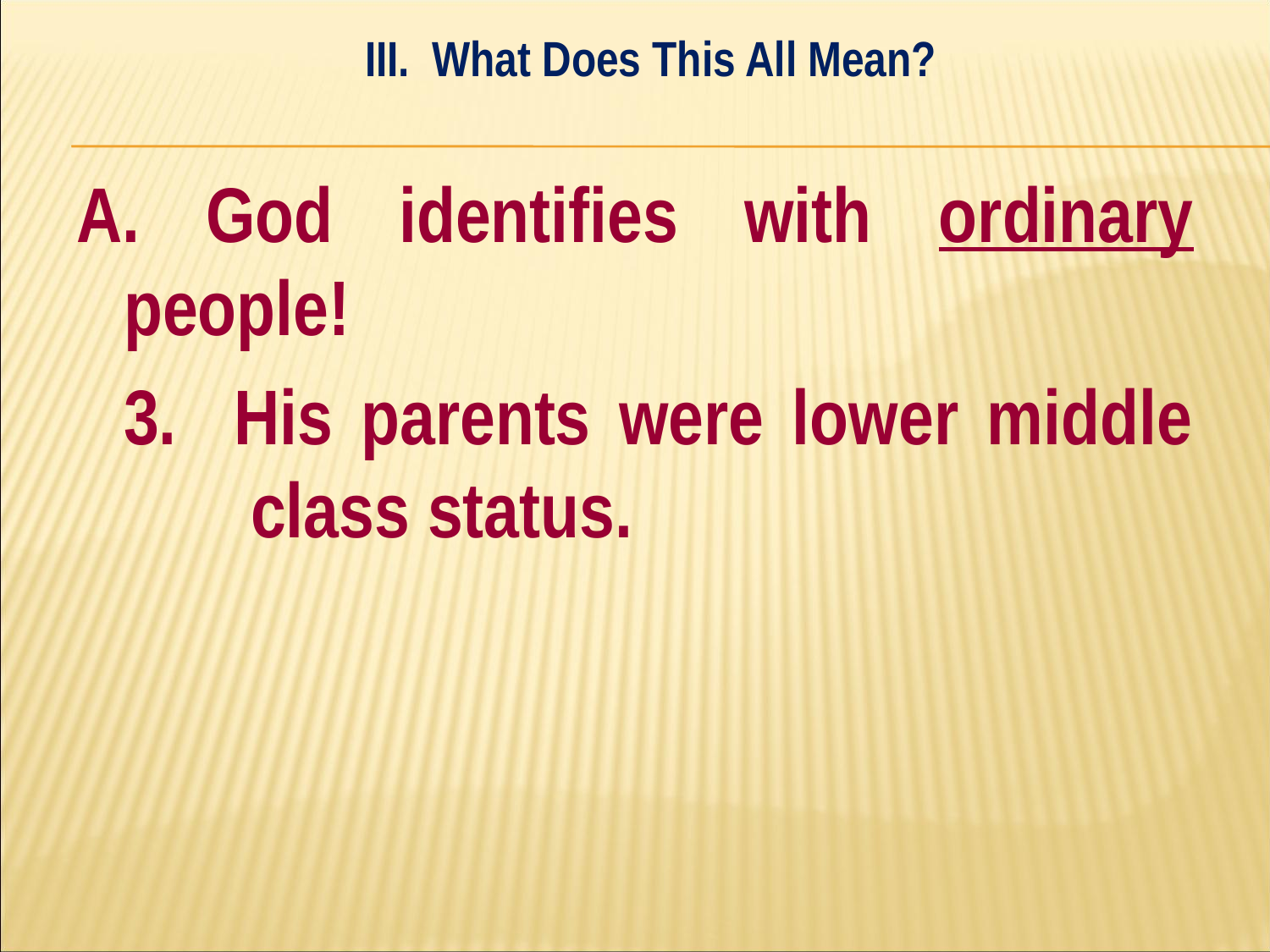

III.  What Does This All Mean?
#
A. God identifies with ordinary people!
	3.  His parents were lower middle 	class status.